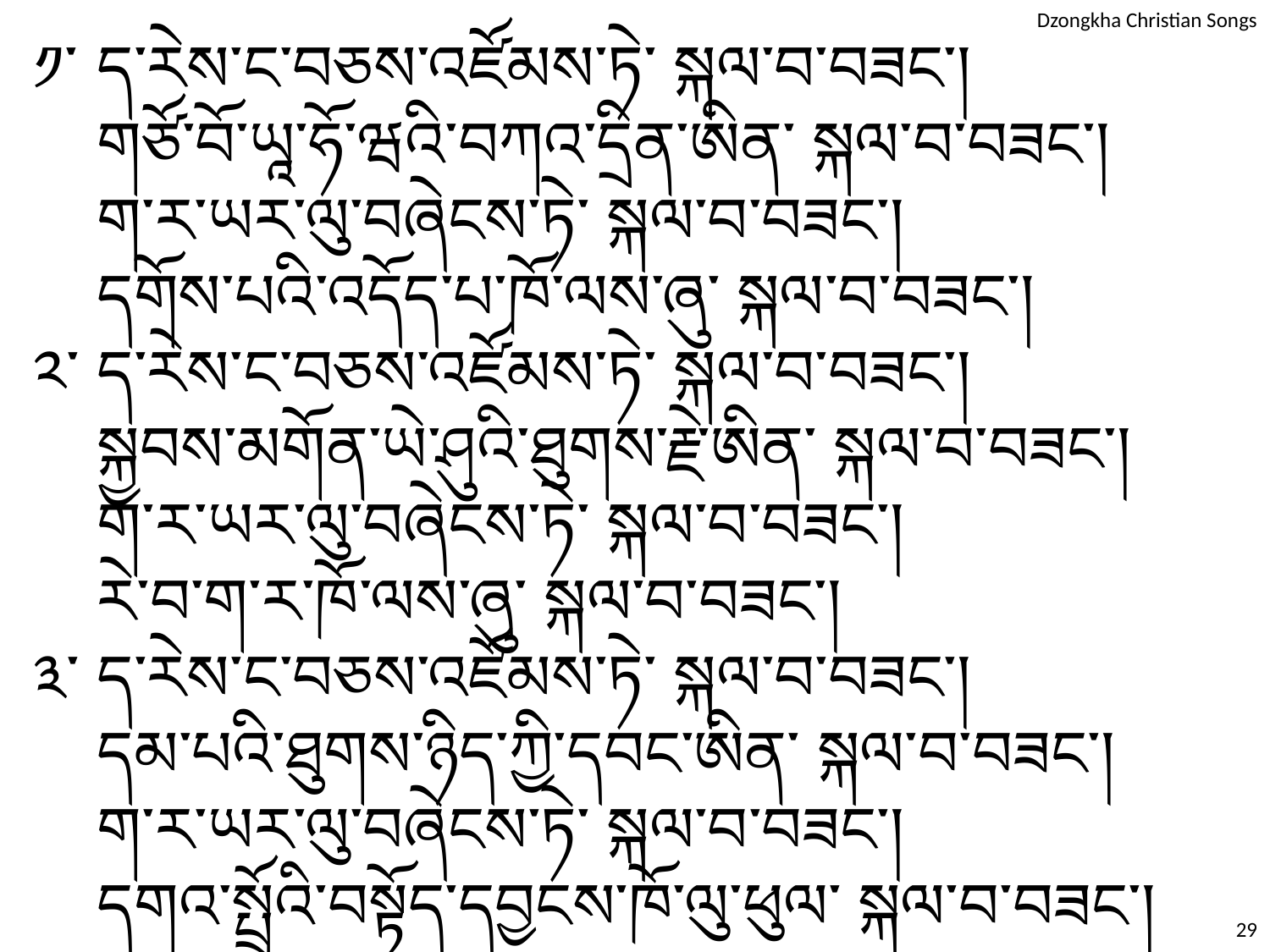

༡༌	ད་རེས་ང་བཅས་འཛོམས་ཏེ་ སྐལ༌བ༌བཟང༌།
	གཙོ༌བོ༌ཡཱ༌ཧོ༌ཝའི༌བཀའ༌དྲིན༌ཨིན༌ སྐལ༌བ༌བཟང༌།
	ག༌ར༌ཡར༌ལུ༌བཞེངས༌ཏེ༌ སྐལ༌བ༌བཟང༌།
	དགོས༌པའི༌འདོད༌པ༌ཁོ༌ལས༌ཞུ༌ སྐལ༌བ༌བཟང༌།
༢༌	ད༌རེས༌ང༌བཅས༌འཛོམས༌ཏེ༌ སྐལ༌བ༌བཟང༌།
	སྐྱབས༌མགོན༌ཡེ༌ཤུའི༌ཐུགས༌རྗེ༌ཨིན༌ སྐལ༌བ༌བཟང༌།
	ག༌ར༌ཡར༌ལུ༌བཞེངས༌ཏེ༌ སྐལ༌བ༌བཟང༌།
	རེ༌བ༌ག༌ར༌ཁོ༌ལས༌ཞུ༌ སྐལ༌བ༌བཟང༌།
༣༌	ད༌རེས༌ང༌བཅས༌འཛོམས༌ཏེ༌ སྐལ༌བ༌བཟང༌།
	དམ༌པའི༌ཐུགས༌ཉིད༌ཀྱི༌དབང༌ཨིན༌ སྐལ༌བ༌བཟང༌།
	ག༌ར༌ཡར༌ལུ༌བཞེངས༌ཏེ༌ སྐལ༌བ༌བཟང༌།
	དགའ༌སྤྲོའི༌བསྟོད༌དབྱངས༌ཁོ༌ལུ༌ཕུལ༌ སྐལ༌བ༌བཟང༌།
29